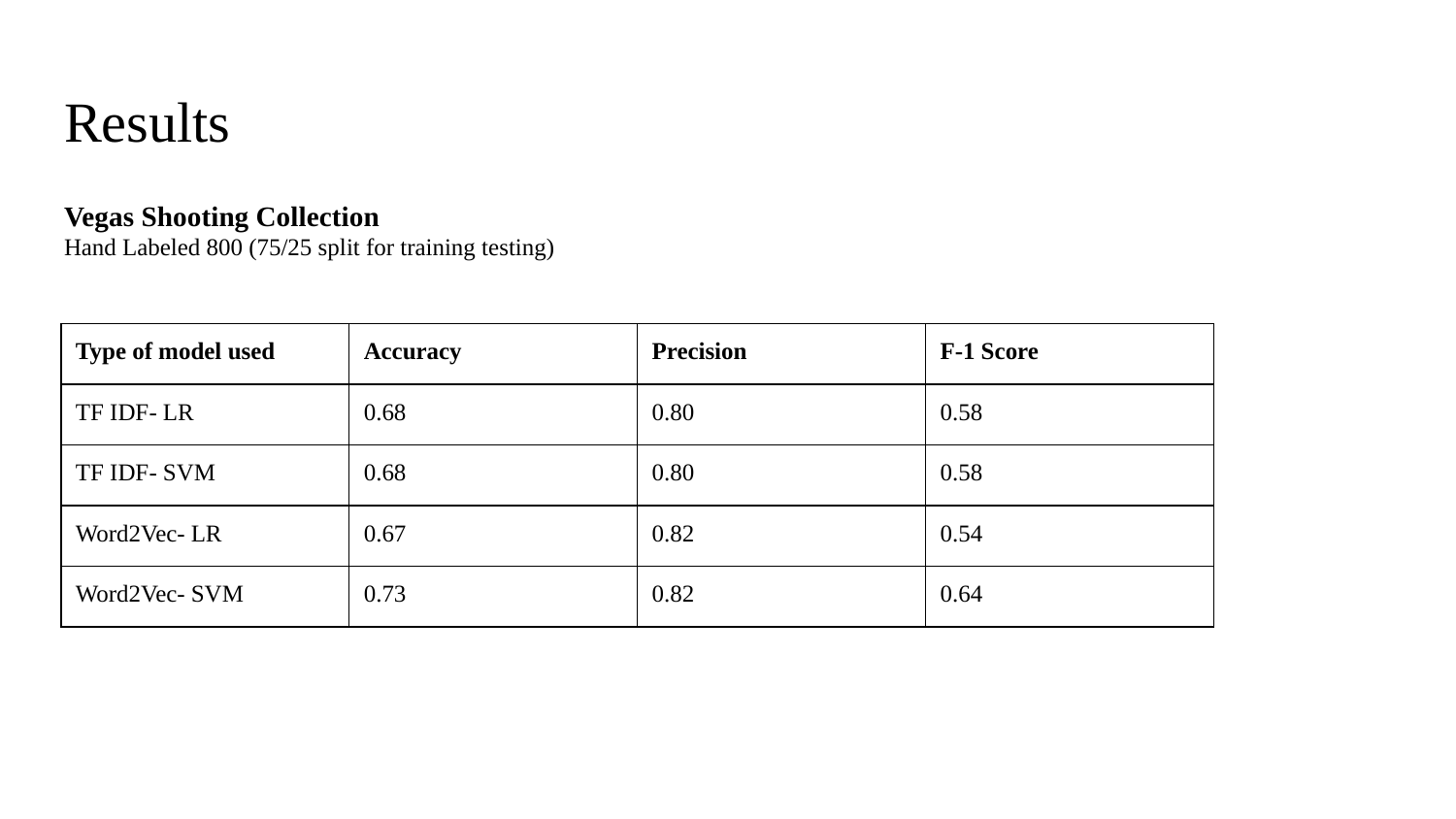

# Results
Vegas Shooting Collection
Hand Labeled 800 (75/25 split for training testing)

| Type of model used | Accuracy | Precision | F-1 Score |
| --- | --- | --- | --- |
| TF IDF- LR | 0.68 | 0.80 | 0.58 |
| TF IDF- SVM | 0.68 | 0.80 | 0.58 |
| Word2Vec- LR | 0.67 | 0.82 | 0.54 |
| Word2Vec- SVM | 0.73 | 0.82 | 0.64 |